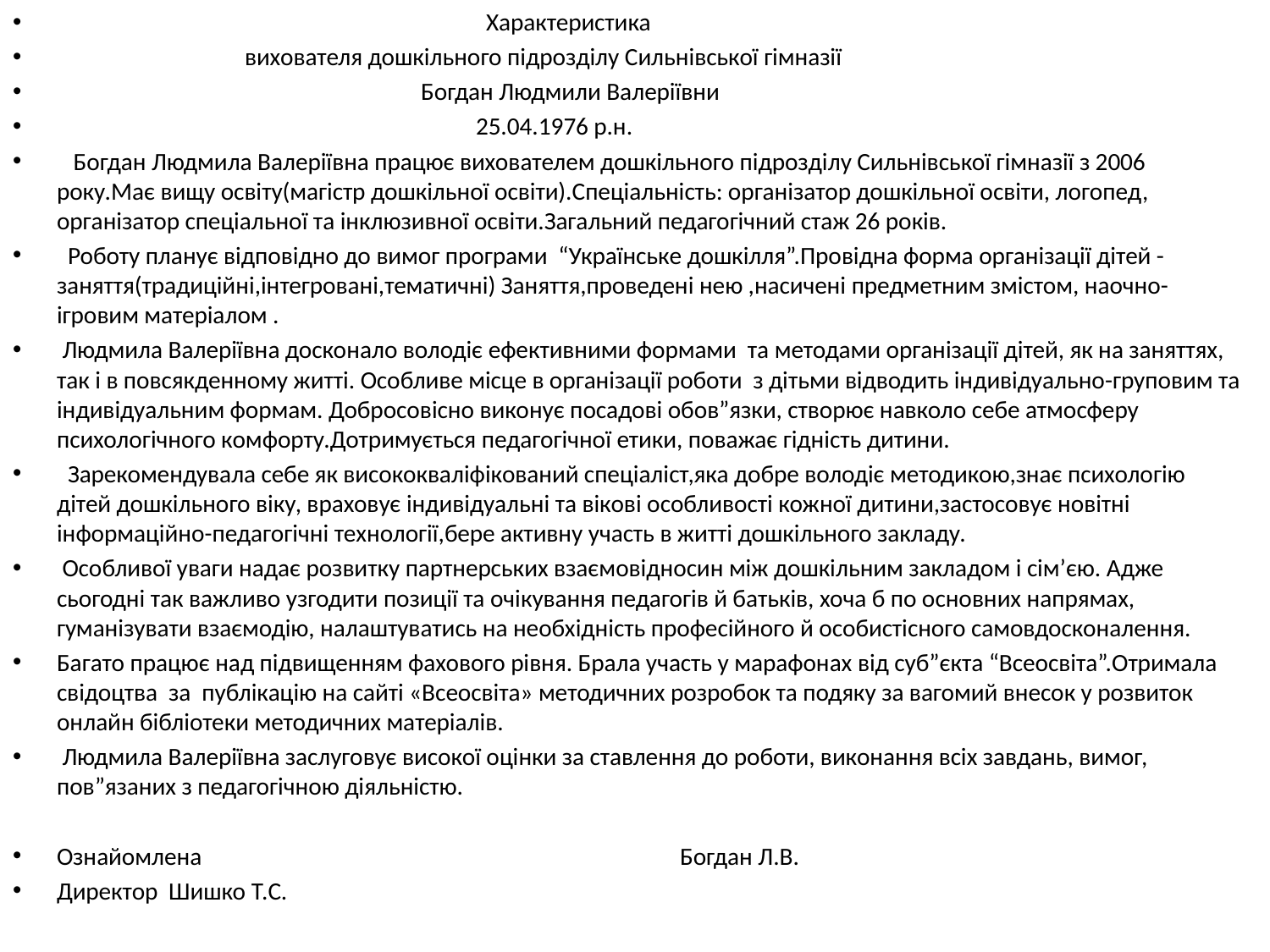

Характеристика
	                        вихователя дошкільного підрозділу Сильнівської гімназії
	                                                        Богдан Людмили Валеріївни
	                                                                  25.04.1976 р.н.
   Богдан Людмила Валеріївна працює вихователем дошкільного підрозділу Сильнівської гімназії з 2006 року.Має вищу освіту(магістр дошкільної освіти).Спеціальність: організатор дошкільної освіти, логопед, організатор спеціальної та інклюзивної освіти.Загальний педагогічний стаж 26 років.
  Роботу планує відповідно до вимог програми  “Українське дошкілля”.Провідна форма організації дітей -заняття(традиційні,інтегровані,тематичні) Заняття,проведені нею ,насичені предметним змістом, наочно-ігровим матеріалом .
 Людмила Валеріївна досконало володіє ефективними формами  та методами організації дітей, як на заняттях, так і в повсякденному житті. Особливе місце в організації роботи  з дітьми відводить індивідуально-груповим та індивідуальним формам. Добросовісно виконує посадові обов”язки, створює навколо себе атмосферу психологічного комфорту.Дотримується педагогічної етики, поважає гідність дитини.
  Зарекомендувала себе як висококваліфікований спеціаліст,яка добре володіє методикою,знає психологію дітей дошкільного віку, враховує індивідуальні та вікові особливості кожної дитини,застосовує новітні інформаційно-педагогічні технології,бере активну участь в житті дошкільного закладу.
 Особливої уваги надає розвитку партнерських взаємовідносин між дошкільним закладом і сім’єю. Адже сьогодні так важливо узгодити позиції та очікування педагогів й батьків, хоча б по основних напрямах, гуманізувати взаємодію, налаштуватись на необхідність професійного й особистісного самовдосконалення.
Багато працює над підвищенням фахового рівня. Брала участь у марафонах від суб”єкта “Всеосвіта”.Отримала  свідоцтва  за  публікацію на сайті «Всеосвіта» методичних розробок та подяку за вагомий внесок у розвиток онлайн бібліотеки методичних матеріалів.
 Людмила Валеріївна заслуговує високої оцінки за ставлення до роботи, виконання всіх завдань, вимог, пов”язаних з педагогічною діяльністю.

Ознайомлена                                                                                       Богдан Л.В.
Директор	Шишко Т.С.